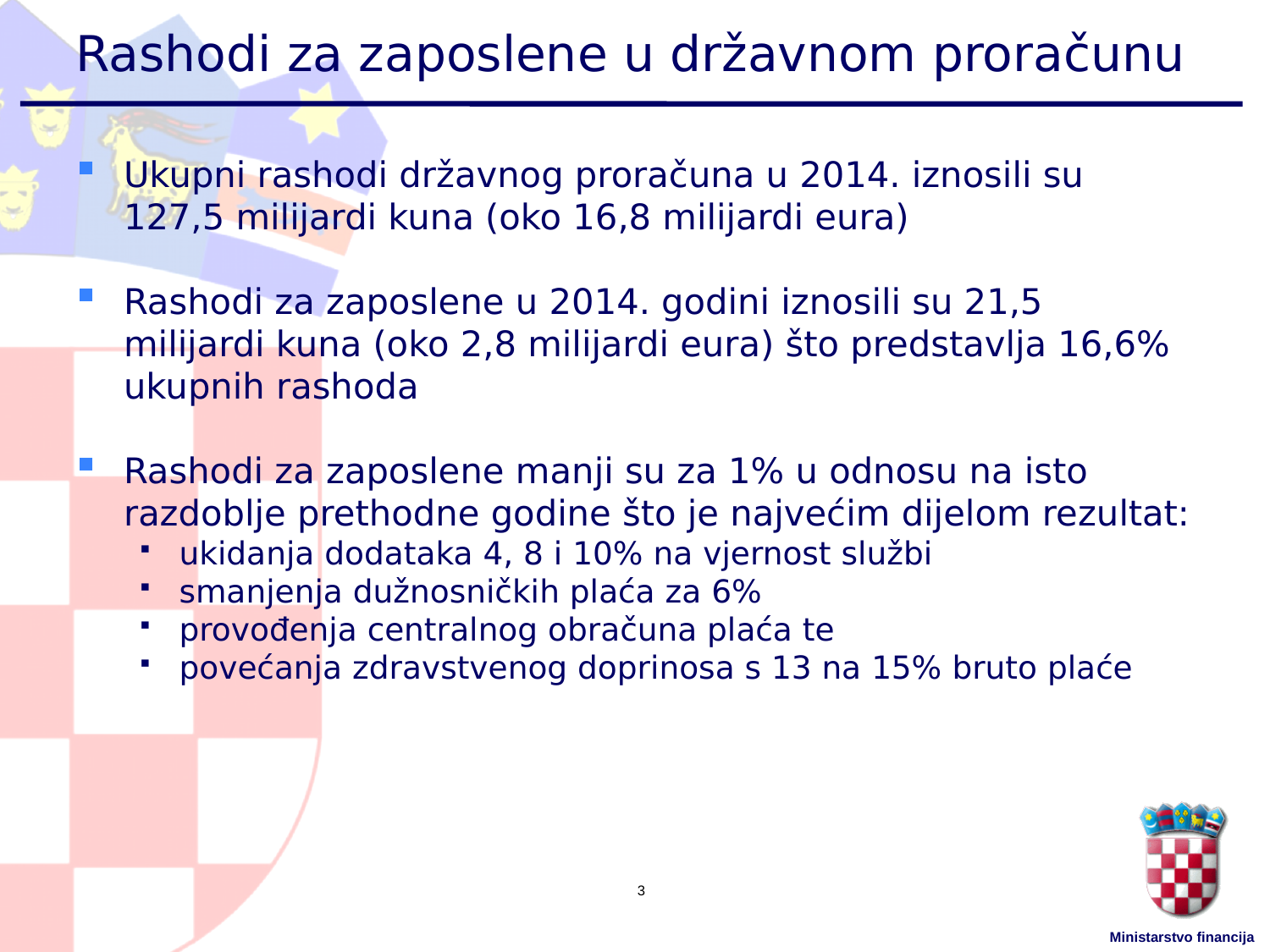

# Rashodi za zaposlene u državnom proračunu
Ukupni rashodi državnog proračuna u 2014. iznosili su 127,5 milijardi kuna (oko 16,8 milijardi eura)

Rashodi za zaposlene u 2014. godini iznosili su 21,5 milijardi kuna (oko 2,8 milijardi eura) što predstavlja 16,6% ukupnih rashoda

Rashodi za zaposlene manji su za 1% u odnosu na isto razdoblje prethodne godine što je najvećim dijelom rezultat:
ukidanja dodataka 4, 8 i 10% na vjernost službi
smanjenja dužnosničkih plaća za 6%
provođenja centralnog obračuna plaća te
povećanja zdravstvenog doprinosa s 13 na 15% bruto plaće

3